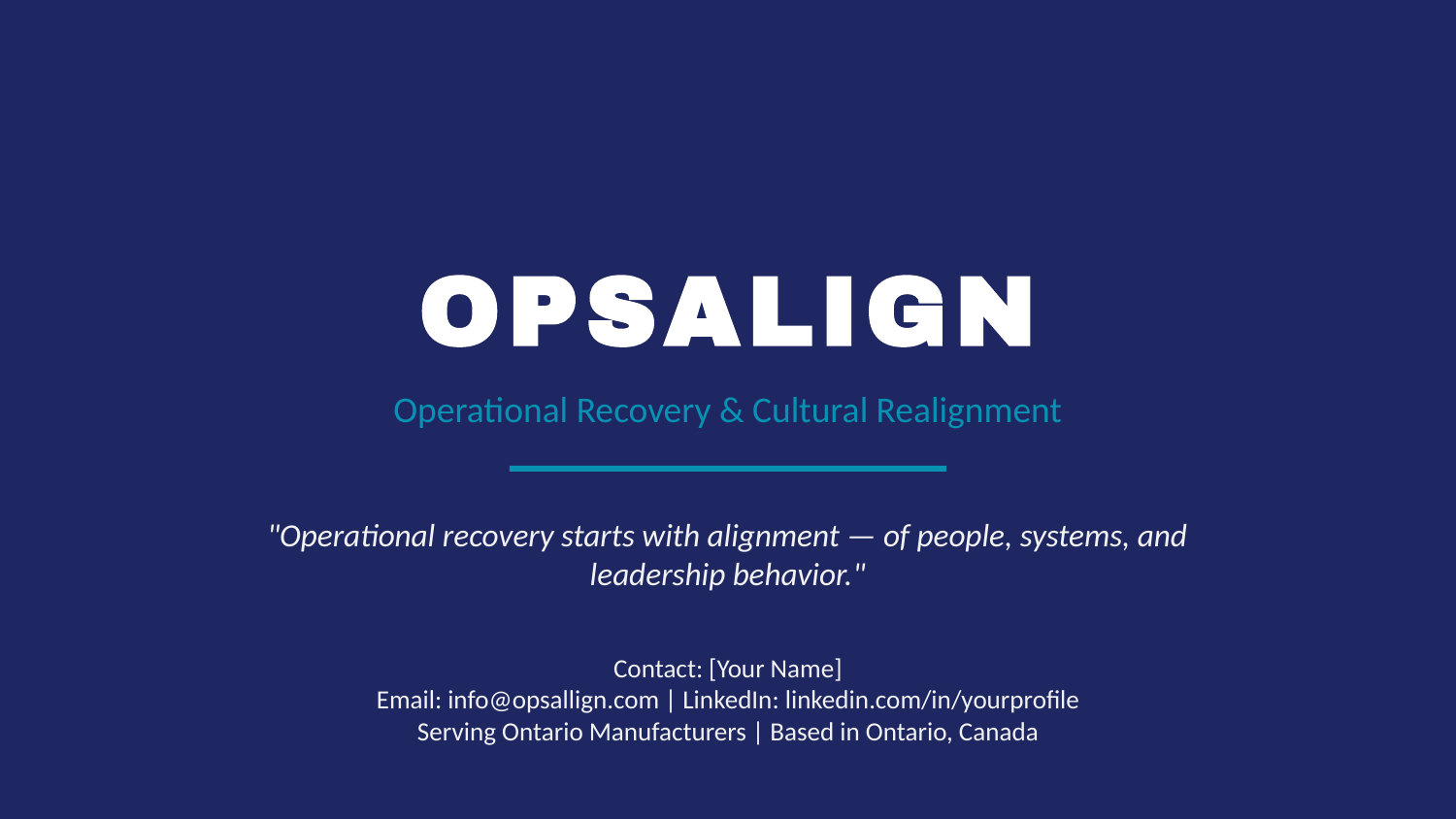

OPSALIGN
Operational Recovery & Cultural Realignment

"Operational recovery starts with alignment — of people, systems, and leadership behavior."
Contact: [Your Name]
Email: info@opsallign.com | LinkedIn: linkedin.com/in/yourprofile
Serving Ontario Manufacturers | Based in Ontario, Canada